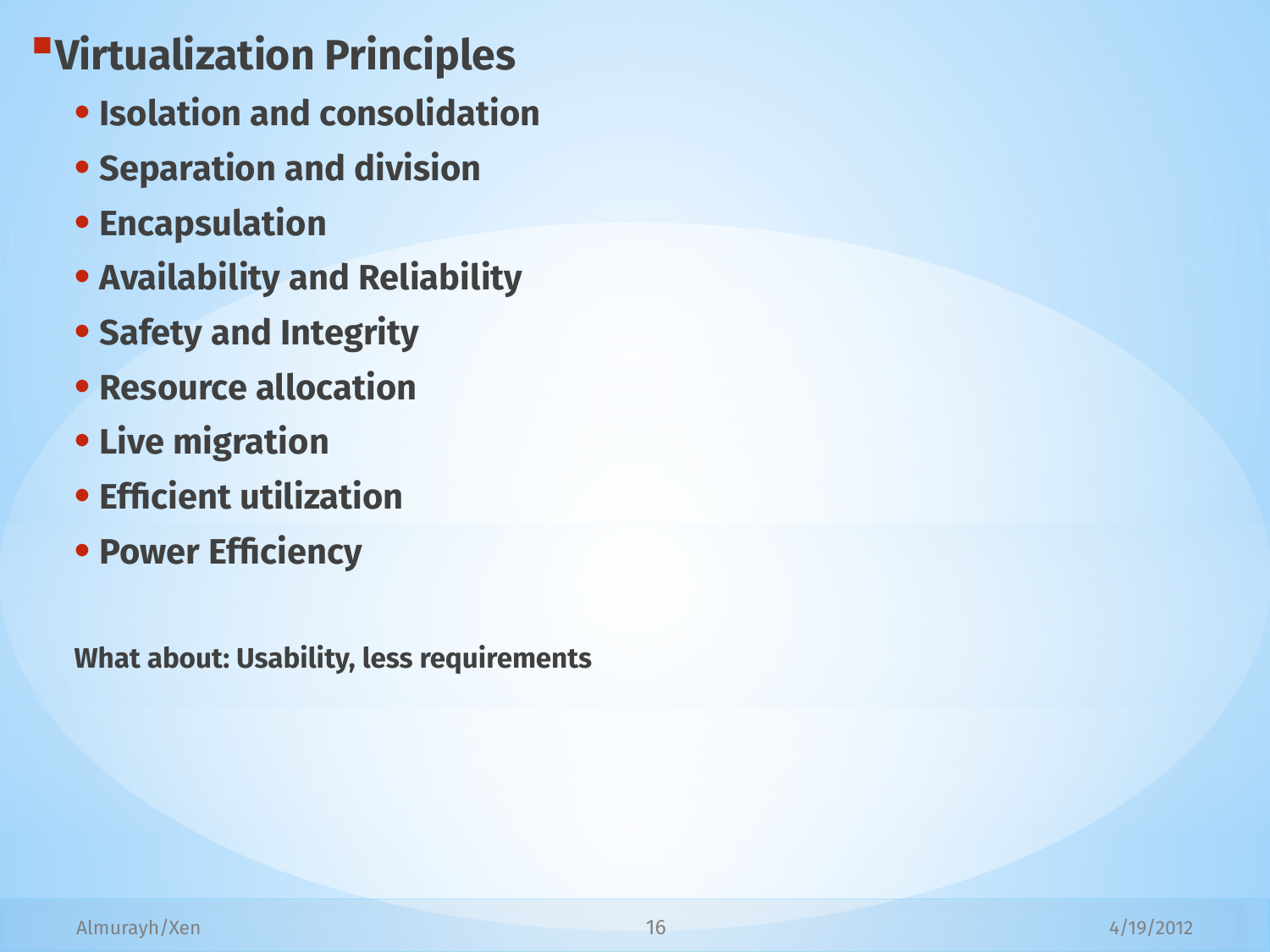

Virtualization Principles
Isolation and consolidation
Separation and division
Encapsulation
Availability and Reliability
Safety and Integrity
Resource allocation
Live migration
Efficient utilization
Power Efficiency

What about: Usability, less requirements

Almurayh/Xen
16
4/19/2012